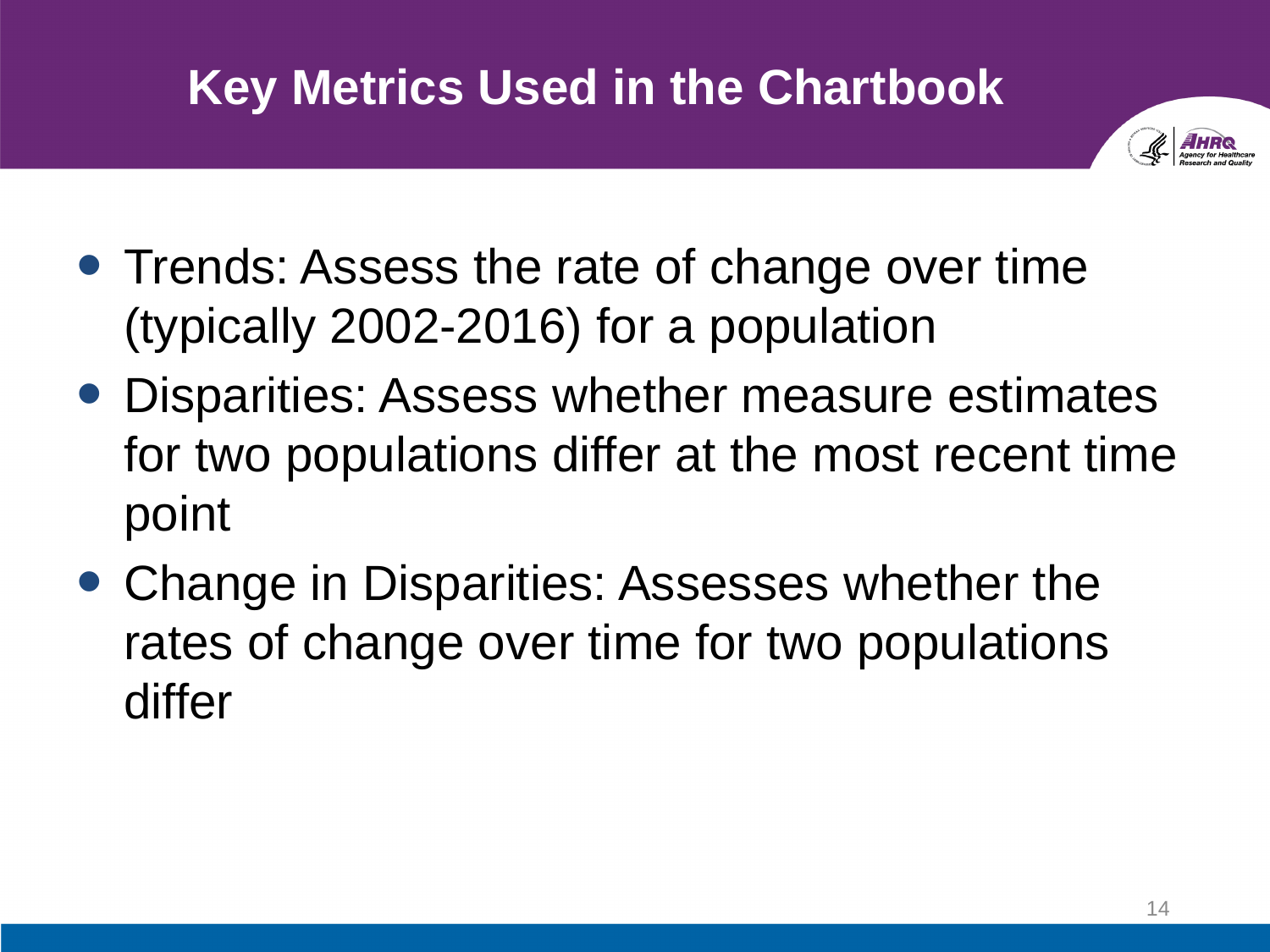

# Key Metrics Used in the Chartbook
Trends: Assess the rate of change over time (typically 2002-2016) for a population
Disparities: Assess whether measure estimates for two populations differ at the most recent time point
Change in Disparities: Assesses whether the rates of change over time for two populations differ
14